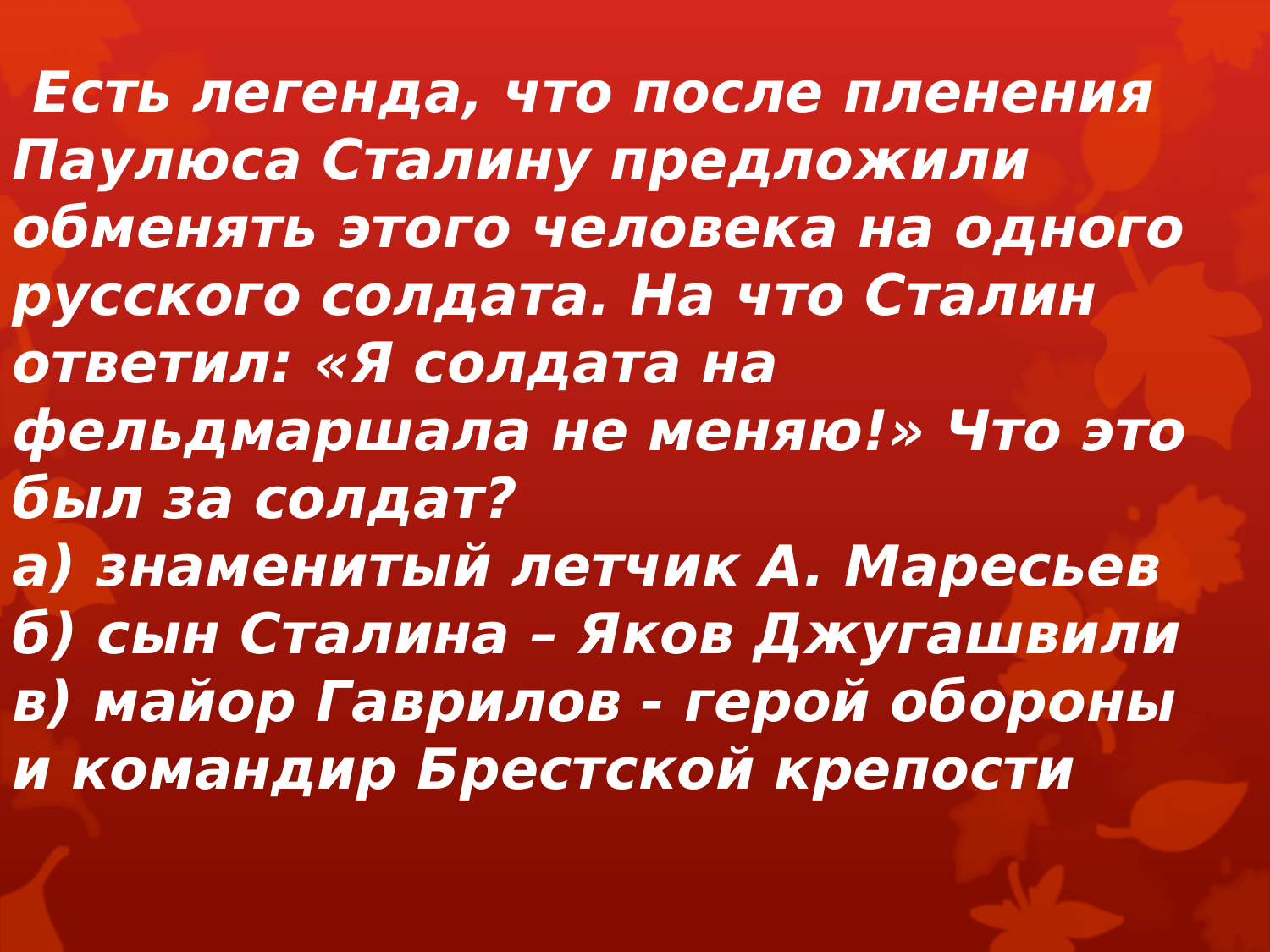

Есть легенда, что после пленения Паулюса Сталину предложили обменять этого человека на одного русского солдата. На что Сталин ответил: «Я солдата на фельдмаршала не меняю!» Что это был за солдат? 
а) знаменитый летчик А. Маресьев 
б) сын Сталина – Яков Джугашвили 
в) майор Гаврилов - герой обороны и командир Брестской крепости